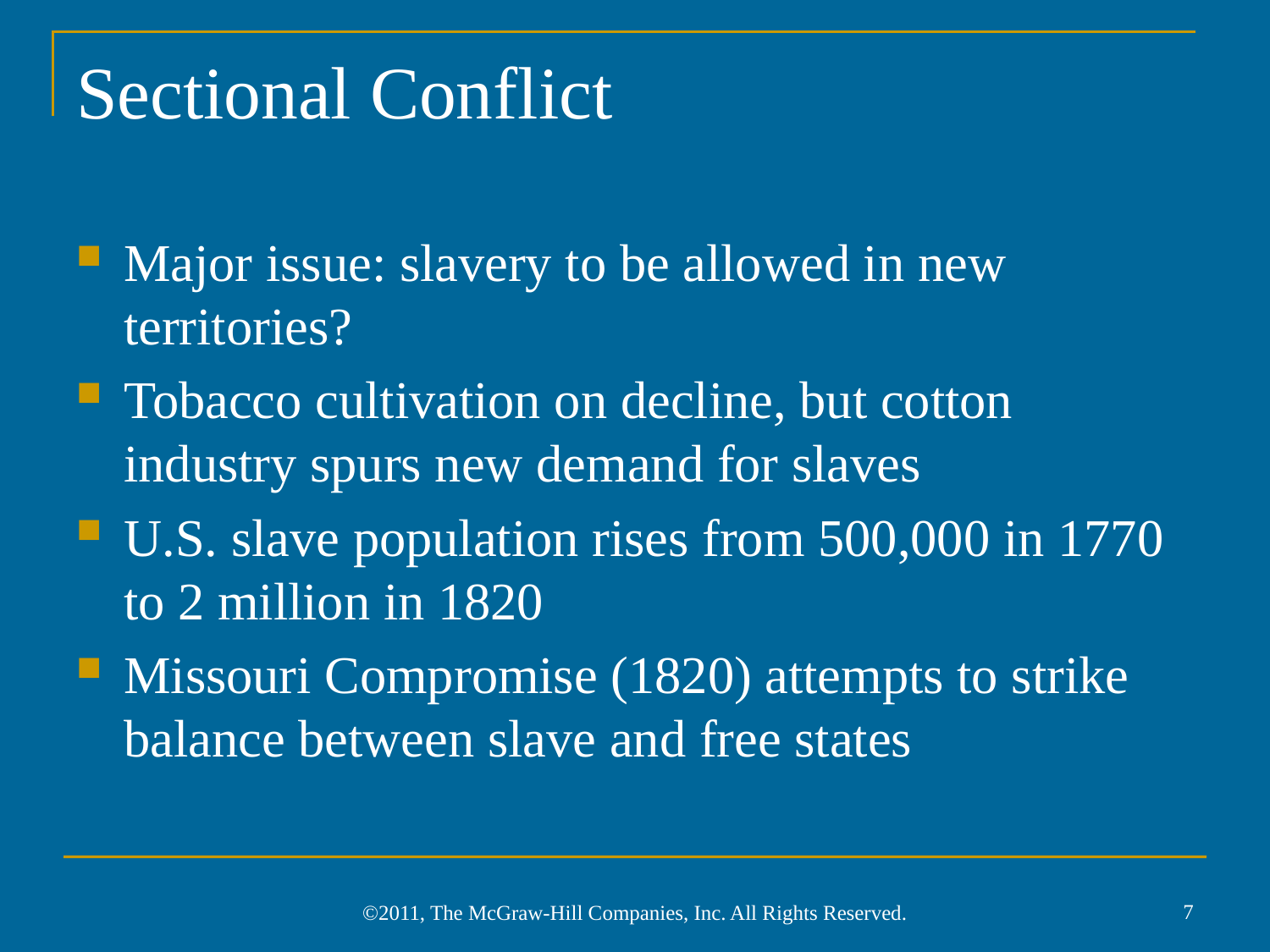

# Sectional Conflict
Major issue: slavery to be allowed in new territories?
Tobacco cultivation on decline, but cotton industry spurs new demand for slaves
U.S. slave population rises from 500,000 in 1770 to 2 million in 1820
Missouri Compromise (1820) attempts to strike balance between slave and free states
7
©2011, The McGraw-Hill Companies, Inc. All Rights Reserved.